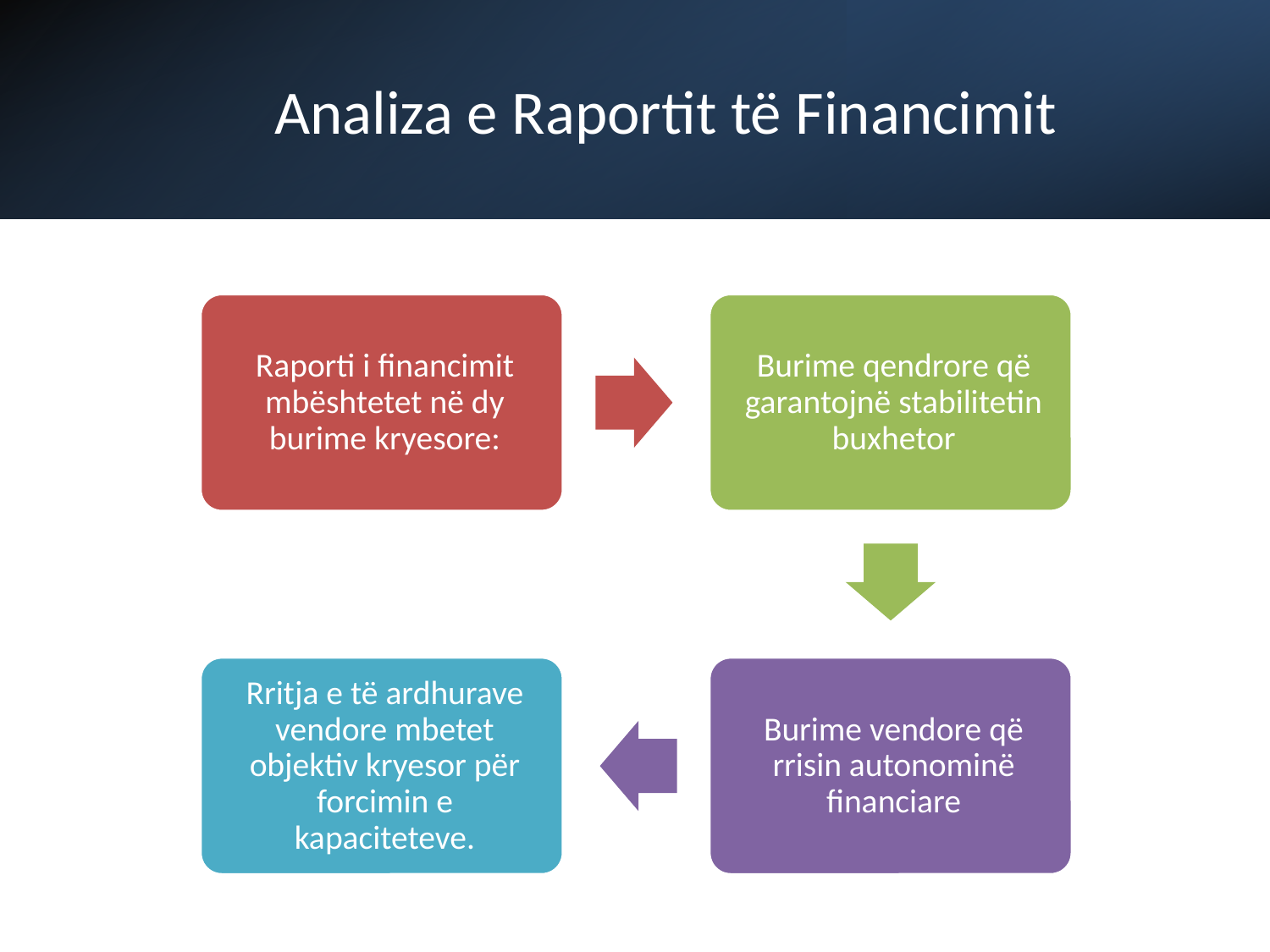

# Analiza e Raportit të Financimit
Raporti i financimit mbështetet në dy burime kryesore:

Burime qendrore që garantojnë stabilitetin buxhetor

Burime vendore që rrisin autonominë financiare

Rritja e të ardhurave vendore mbetet objektiv kryesor për forcimin e kapaciteteve.